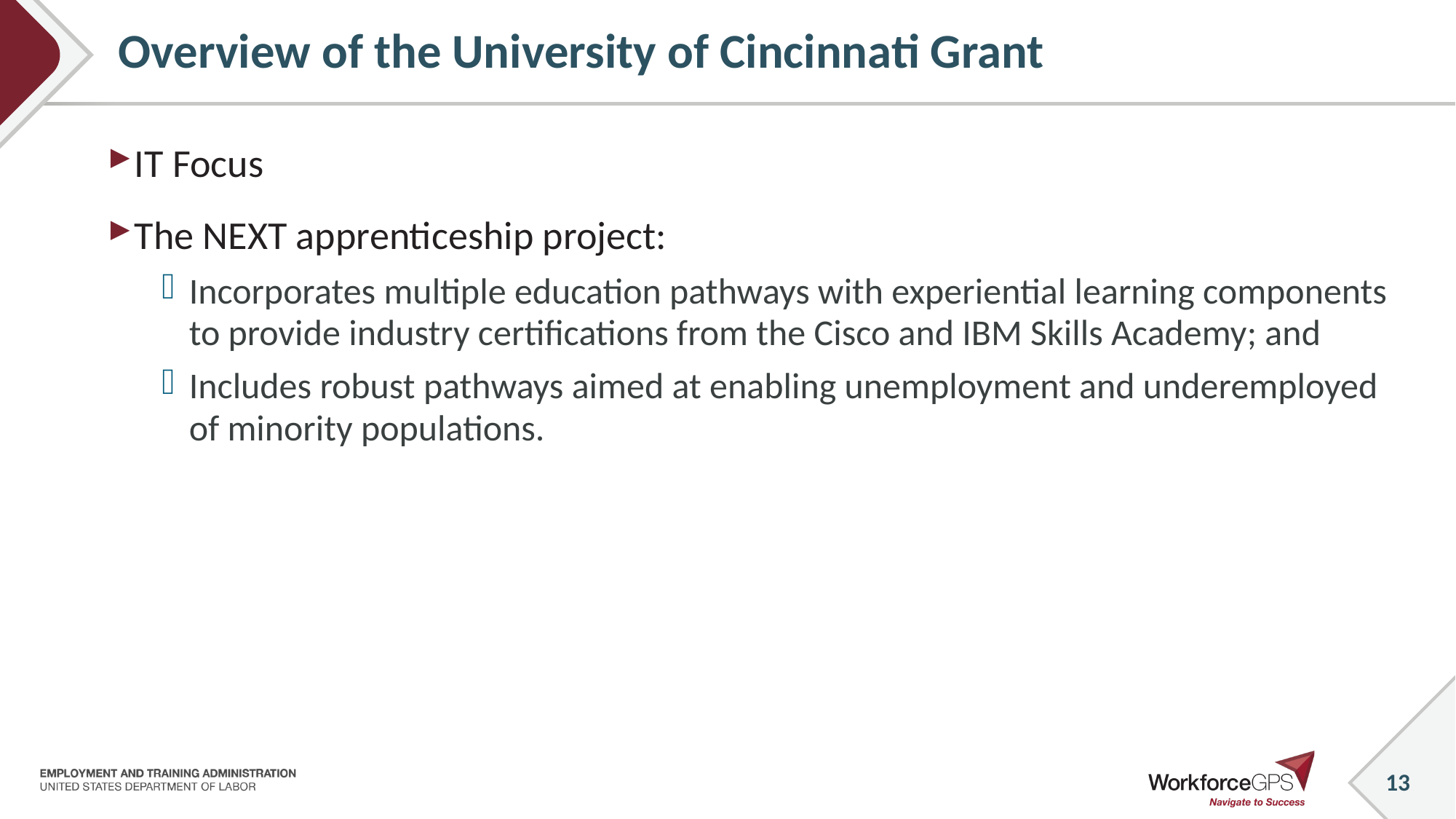

# Overview of the University of Cincinnati Grant
IT Focus
The NEXT apprenticeship project:
Incorporates multiple education pathways with experiential learning components to provide industry certifications from the Cisco and IBM Skills Academy; and
Includes robust pathways aimed at enabling unemployment and underemployed of minority populations.

13